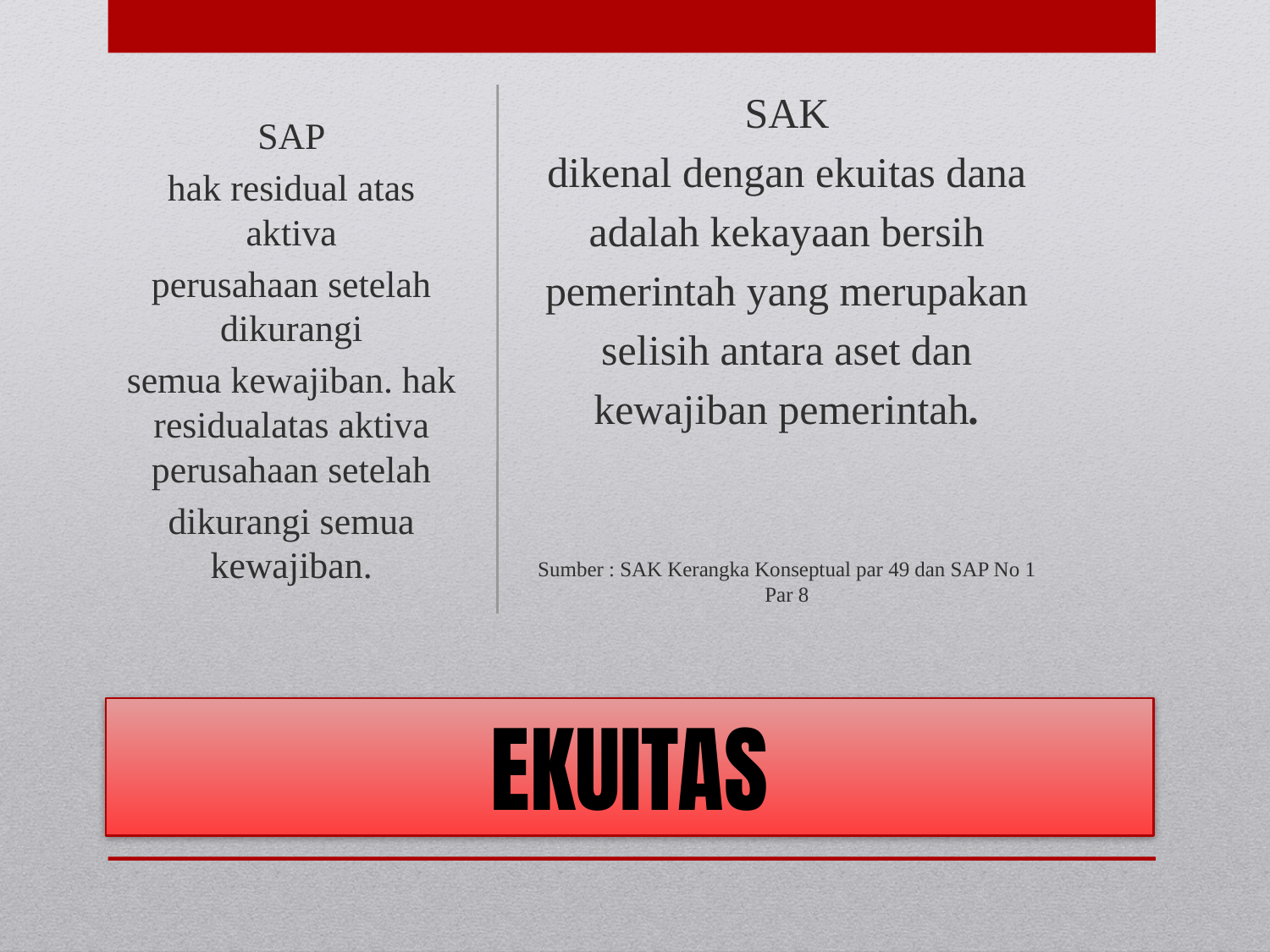

SAP
hak residual atas aktiva
perusahaan setelah dikurangi
semua kewajiban. hak residualatas aktiva perusahaan setelah
dikurangi semua kewajiban.
SAK
dikenal dengan ekuitas dana
adalah kekayaan bersih
pemerintah yang merupakan
selisih antara aset dan
kewajiban pemerintah.

Sumber : SAK Kerangka Konseptual par 49 dan SAP No 1 Par 8

# EKUITAS